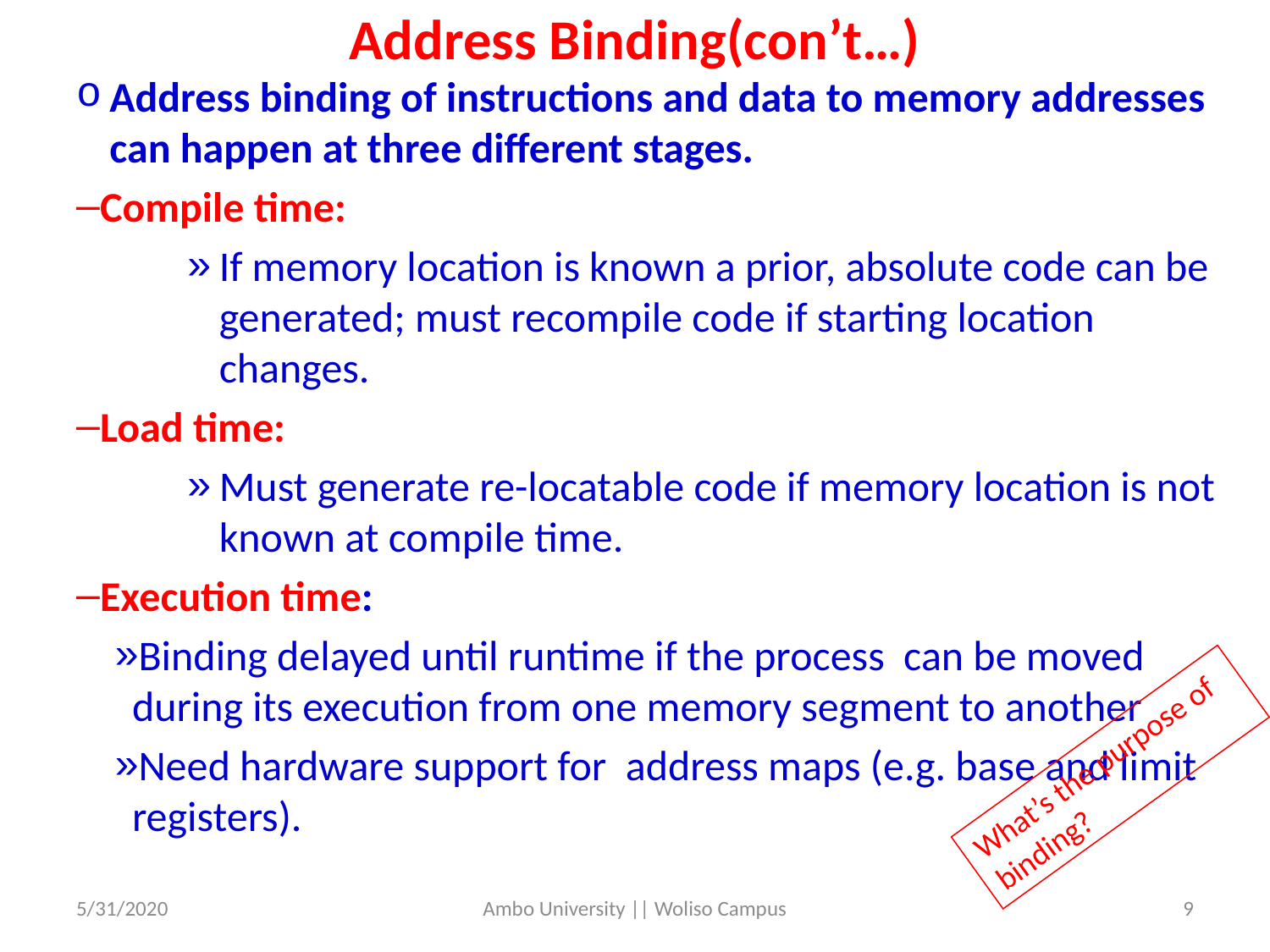

# Address Binding(con’t…)
Address binding of instructions and data to memory addresses can happen at three different stages.
Compile time:
If memory location is known a prior, absolute code can be generated; must recompile code if starting location changes.
Load time:
Must generate re-locatable code if memory location is not known at compile time.
Execution time:
Binding delayed until runtime if the process  can be moved during its execution from one memory segment to another
Need hardware support for  address maps (e.g. base and limit registers).
What’s the purpose of binding?
5/31/2020
Ambo University || Woliso Campus
9